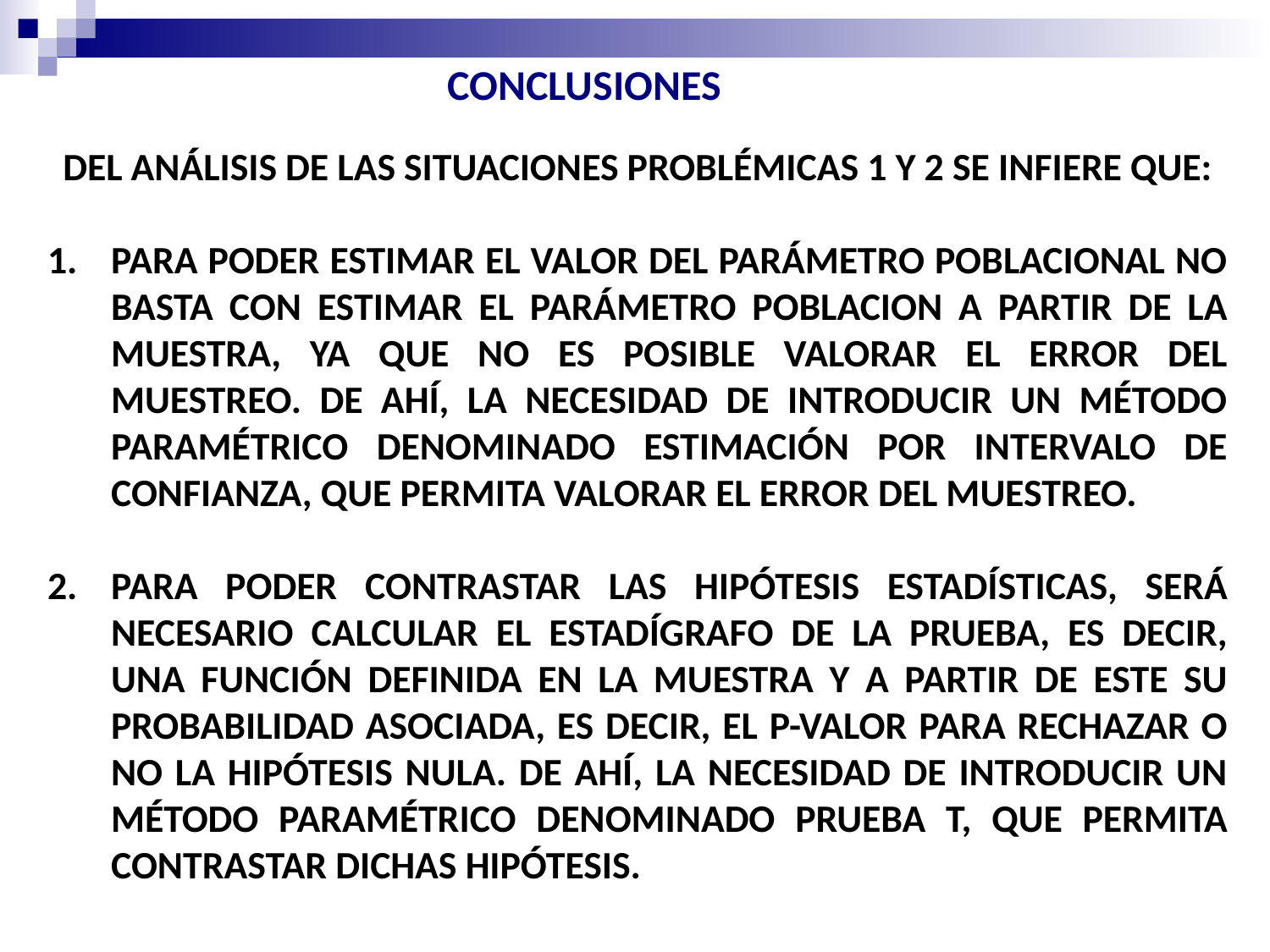

CONCLUSIONES
DEL ANÁLISIS DE LAS SITUACIONES PROBLÉMICAS 1 Y 2 SE INFIERE QUE:

PARA PODER ESTIMAR EL VALOR DEL PARÁMETRO POBLACIONAL NO BASTA CON ESTIMAR EL PARÁMETRO POBLACION A PARTIR DE LA MUESTRA, YA QUE NO ES POSIBLE VALORAR EL ERROR DEL MUESTREO. DE AHÍ, LA NECESIDAD DE INTRODUCIR UN MÉTODO PARAMÉTRICO DENOMINADO ESTIMACIÓN POR INTERVALO DE CONFIANZA, QUE PERMITA VALORAR EL ERROR DEL MUESTREO.

PARA PODER CONTRASTAR LAS HIPÓTESIS ESTADÍSTICAS, SERÁ NECESARIO CALCULAR EL ESTADÍGRAFO DE LA PRUEBA, ES DECIR, UNA FUNCIÓN DEFINIDA EN LA MUESTRA Y A PARTIR DE ESTE SU PROBABILIDAD ASOCIADA, ES DECIR, EL P-VALOR PARA RECHAZAR O NO LA HIPÓTESIS NULA. DE AHÍ, LA NECESIDAD DE INTRODUCIR UN MÉTODO PARAMÉTRICO DENOMINADO PRUEBA T, QUE PERMITA CONTRASTAR DICHAS HIPÓTESIS.